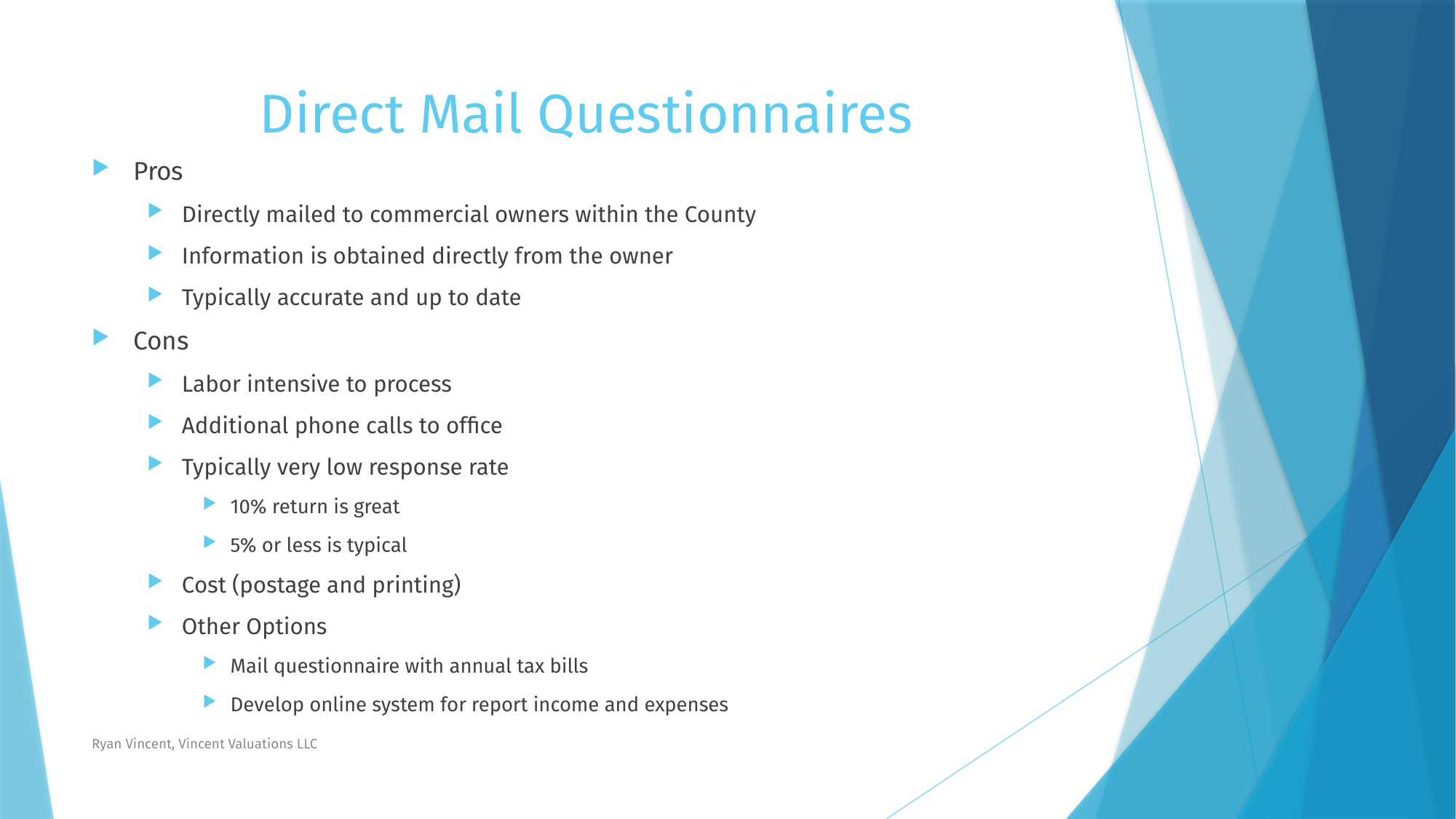

# Direct Mail Questionnaires
Pros
Directly mailed to commercial owners within the County
Information is obtained directly from the owner
Typically accurate and up to date
Cons
Labor intensive to process
Additional phone calls to office
Typically very low response rate
10% return is great
5% or less is typical
Cost (postage and printing)
Other Options
Mail questionnaire with annual tax bills
Develop online system for report income and expenses

Ryan Vincent, Vincent Valuations LLC